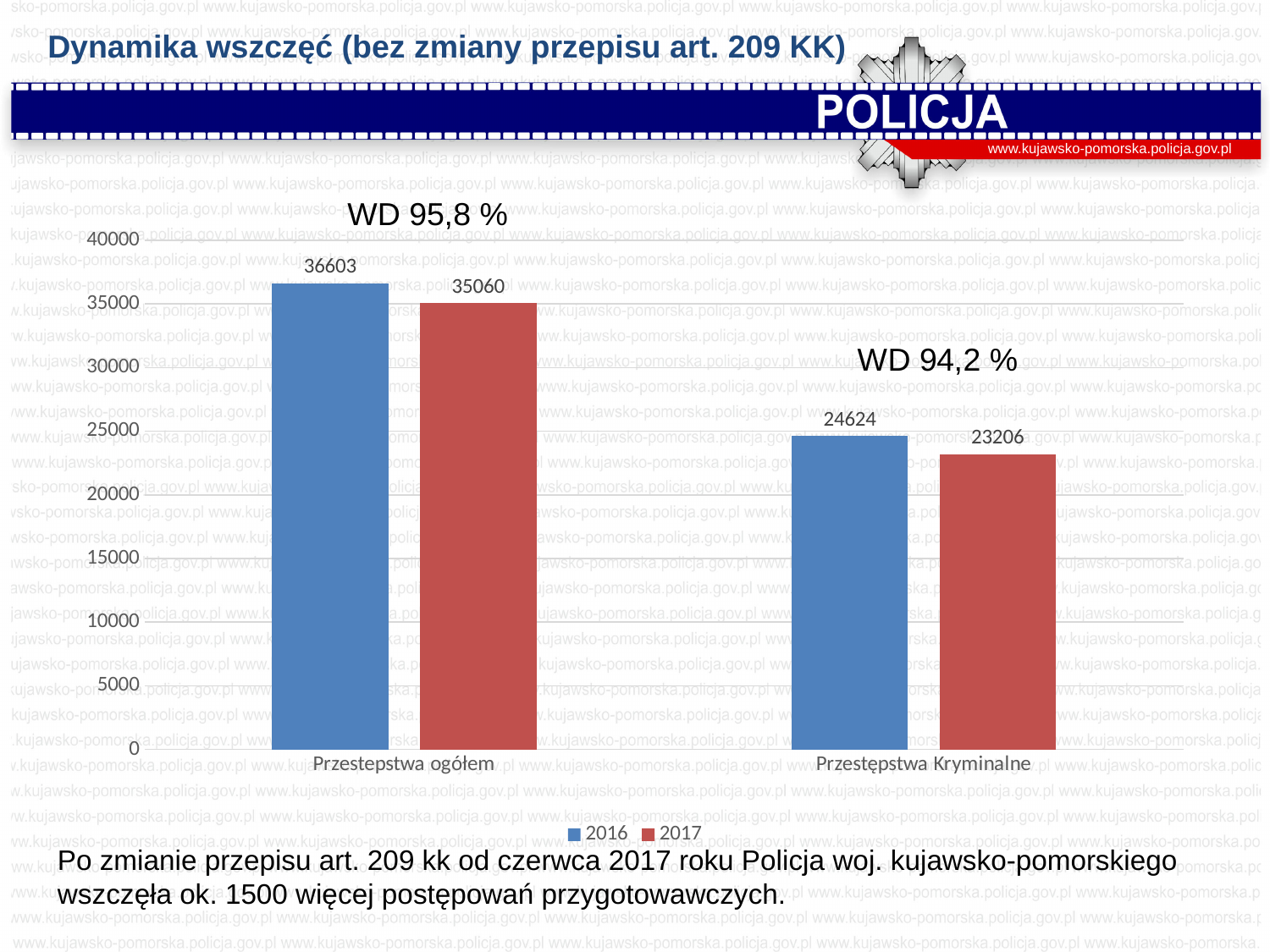

# Dynamika wszczęć (bez zmiany przepisu art. 209 KK)
www.kujawsko-pomorska.policja.gov.pl
WD 95,8 %

### Chart

| Category | 2016 | 2017 |
|---|---|---|
| Przestepstwa ogółem | 36603.0 | 35060.0 |
| Przestępstwa Kryminalne | 24624.0 | 23206.0 |
Po zmianie przepisu art. 209 kk od czerwca 2017 roku Policja woj. kujawsko-pomorskiego
wszczęła ok. 1500 więcej postępowań przygotowawczych.